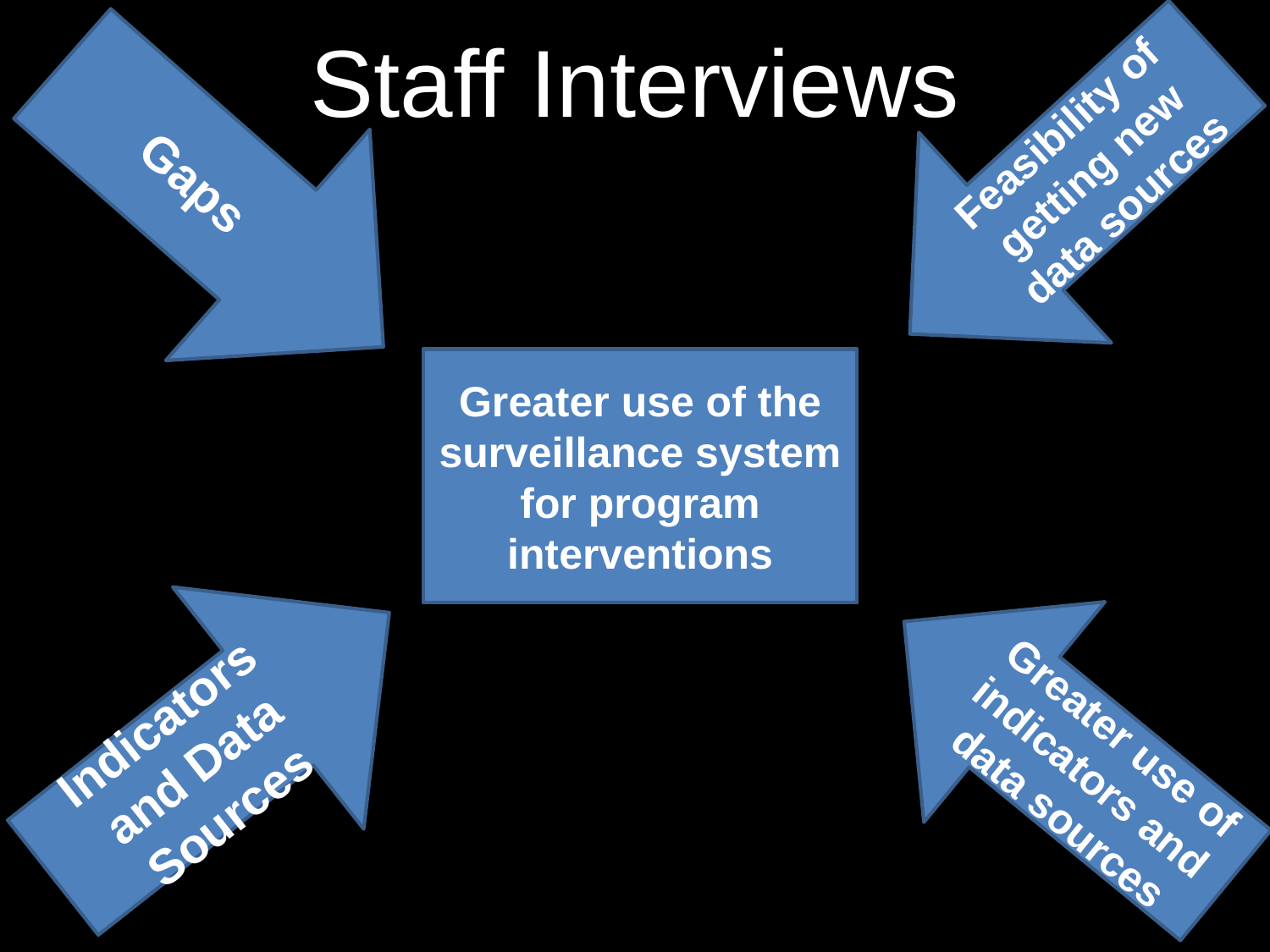

# Staff Interviews
Feasibility of getting new data sources
Gaps
Greater use of the surveillance system for program interventions
Indicators and Data Sources
Greater use of indicators and data sources